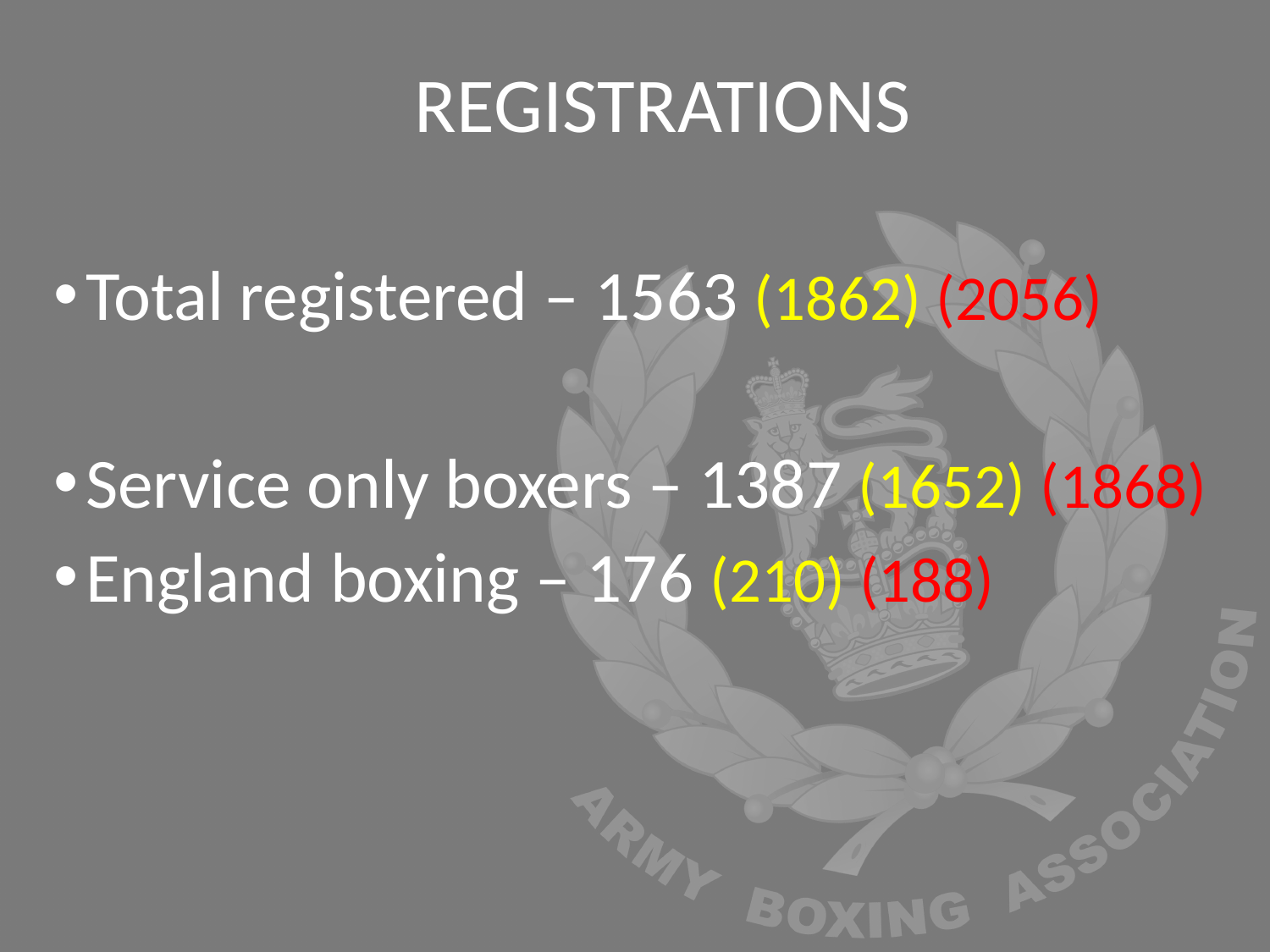

# REGISTRATIONS
Total registered – 1563 (1862) (2056)

Service only boxers – 1387 (1652) (1868)
England boxing – 176 (210) (188)